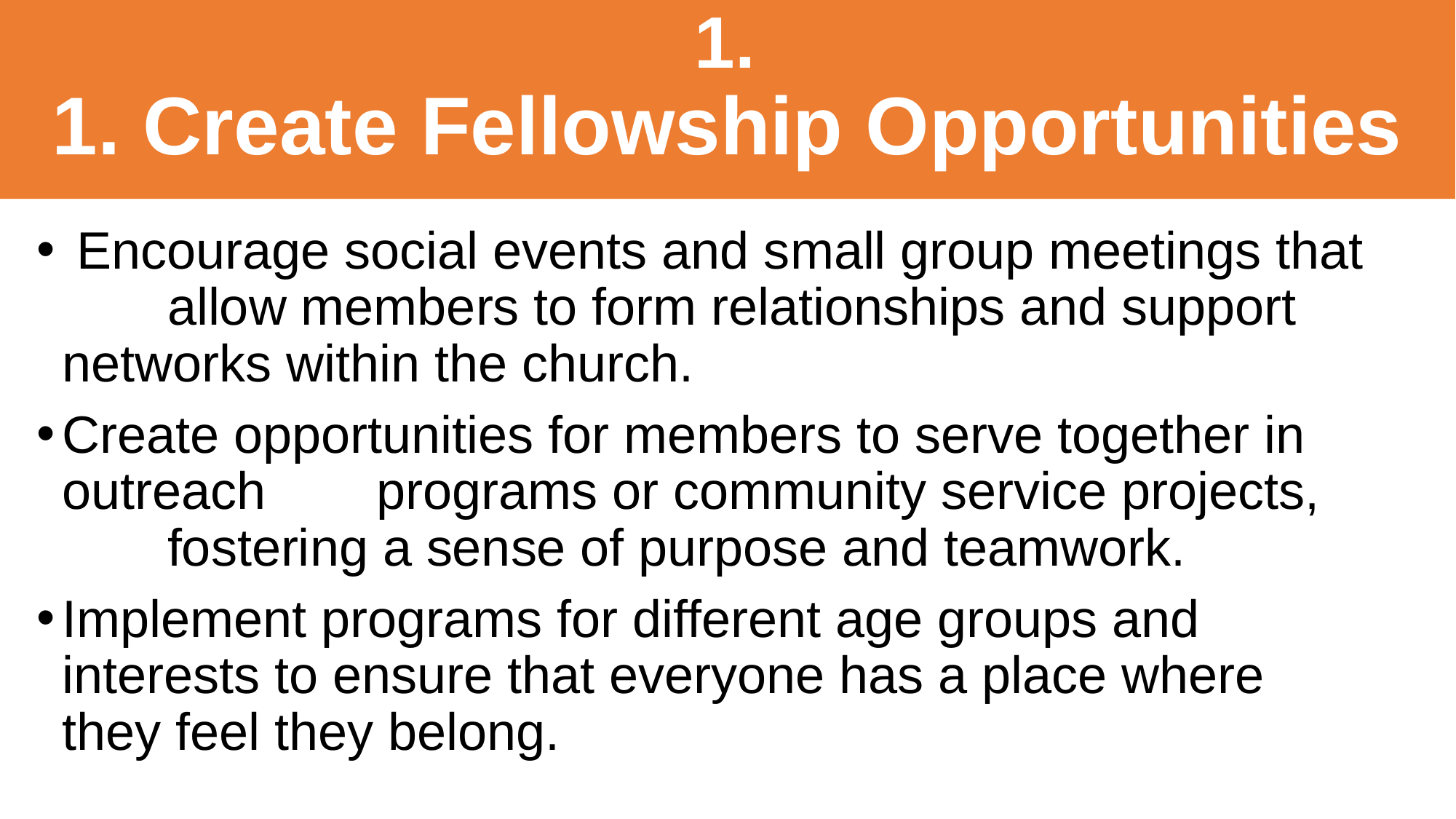

# 1. 1. Create Fellowship Opportunities
 Encourage social events and small group meetings that 	allow members to form relationships and support 	networks within the church.
Create opportunities for members to serve together in 	outreach 	programs or community service projects, 	fostering a sense of purpose and teamwork.
Implement programs for different age groups and 	interests to ensure that everyone has a place where 	they feel they belong.